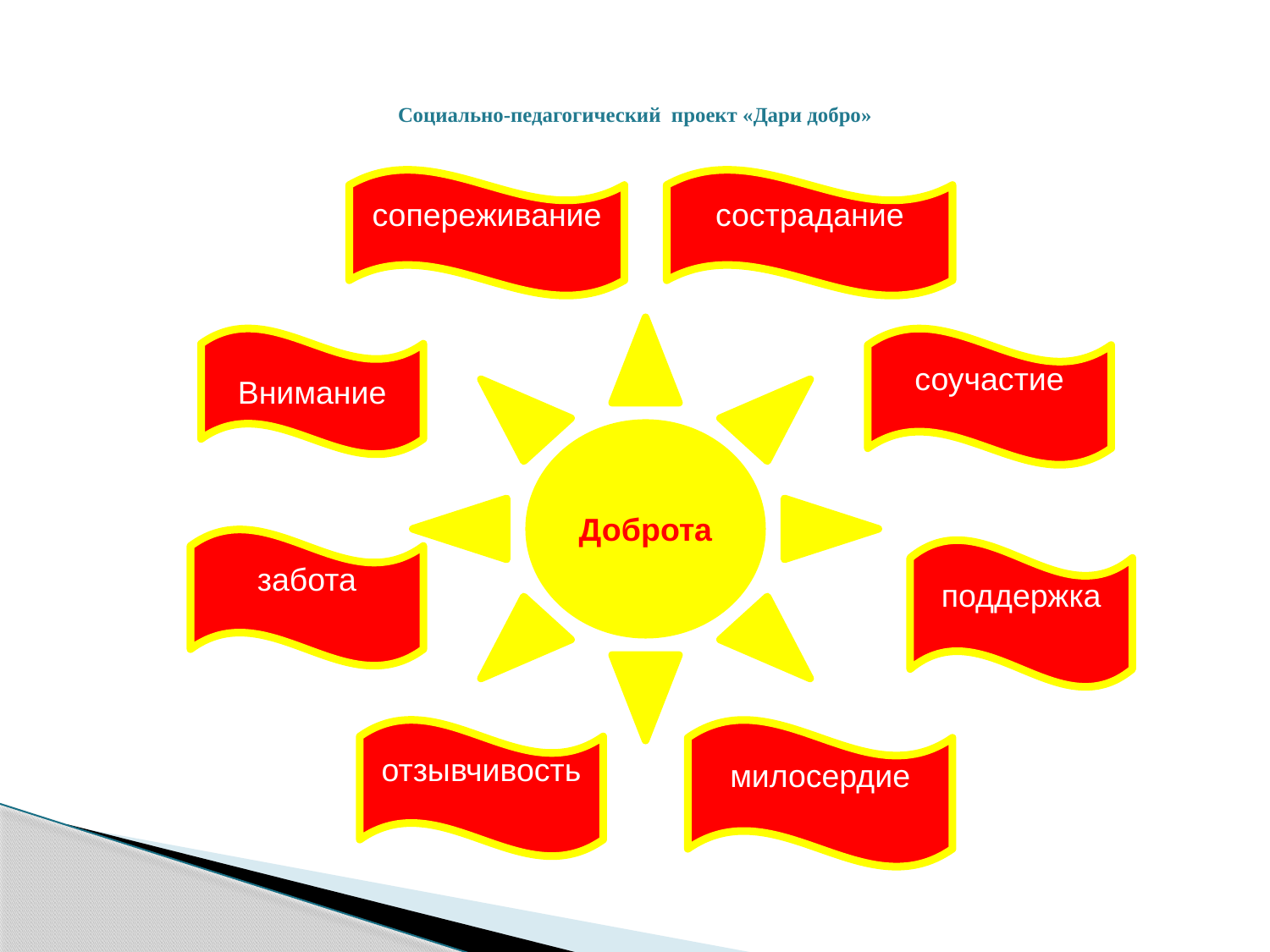

# Социально-педагогический  проект «Дари добро»
сопереживание

сострадание

Доброта
Внимание
соучастие

забота

поддержка

отзывчивость

милосердие